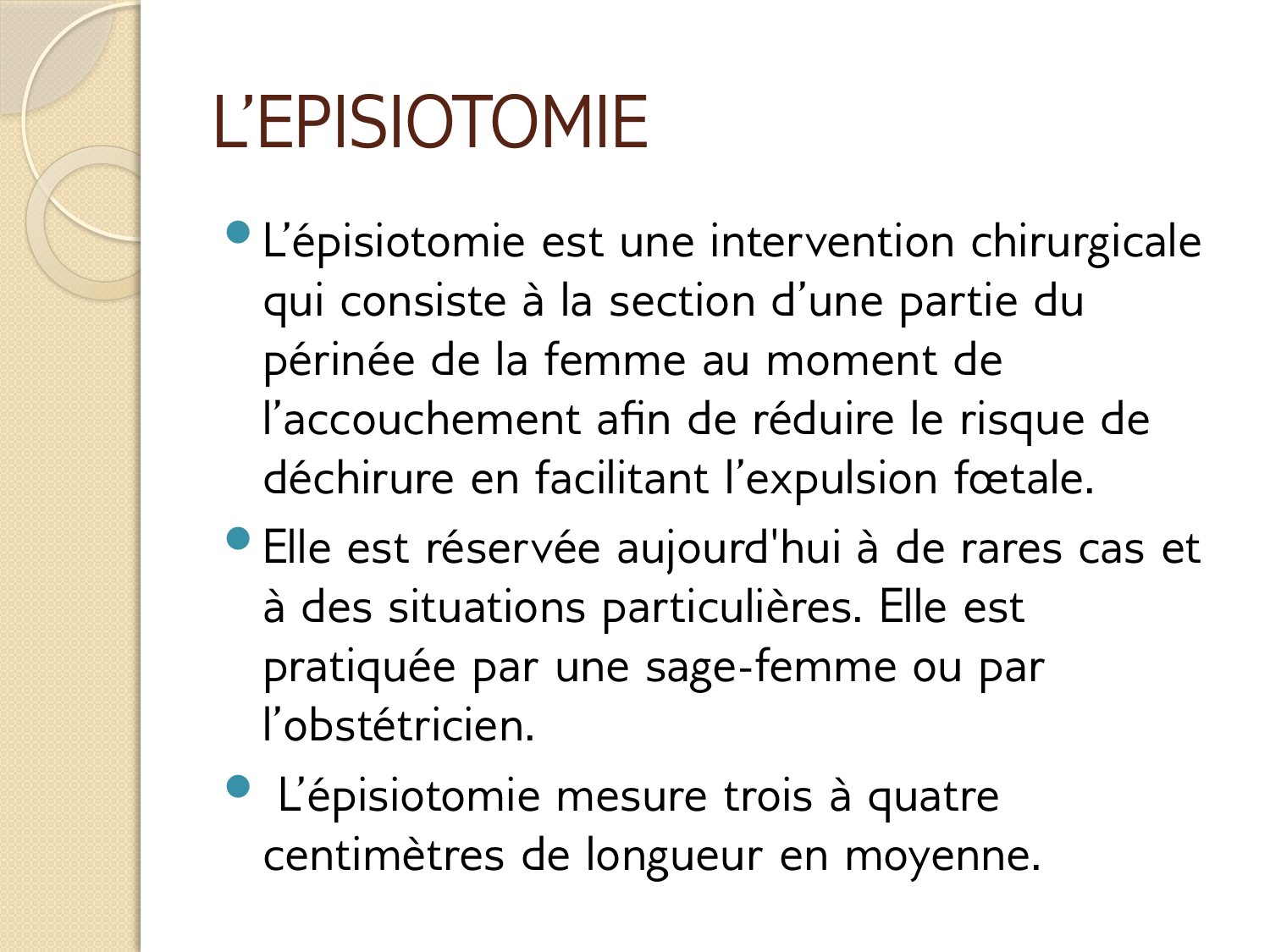

# L’EPISIOTOMIE
L’épisiotomie est une intervention chirurgicale qui consiste à la section d’une partie du périnée de la femme au moment de l’accouchement afin de réduire le risque de déchirure en facilitant l’expulsion fœtale.
Elle est réservée aujourd'hui à de rares cas et à des situations particulières. Elle est pratiquée par une sage-femme ou par l’obstétricien.
 L’épisiotomie mesure trois à quatre centimètres de longueur en moyenne.